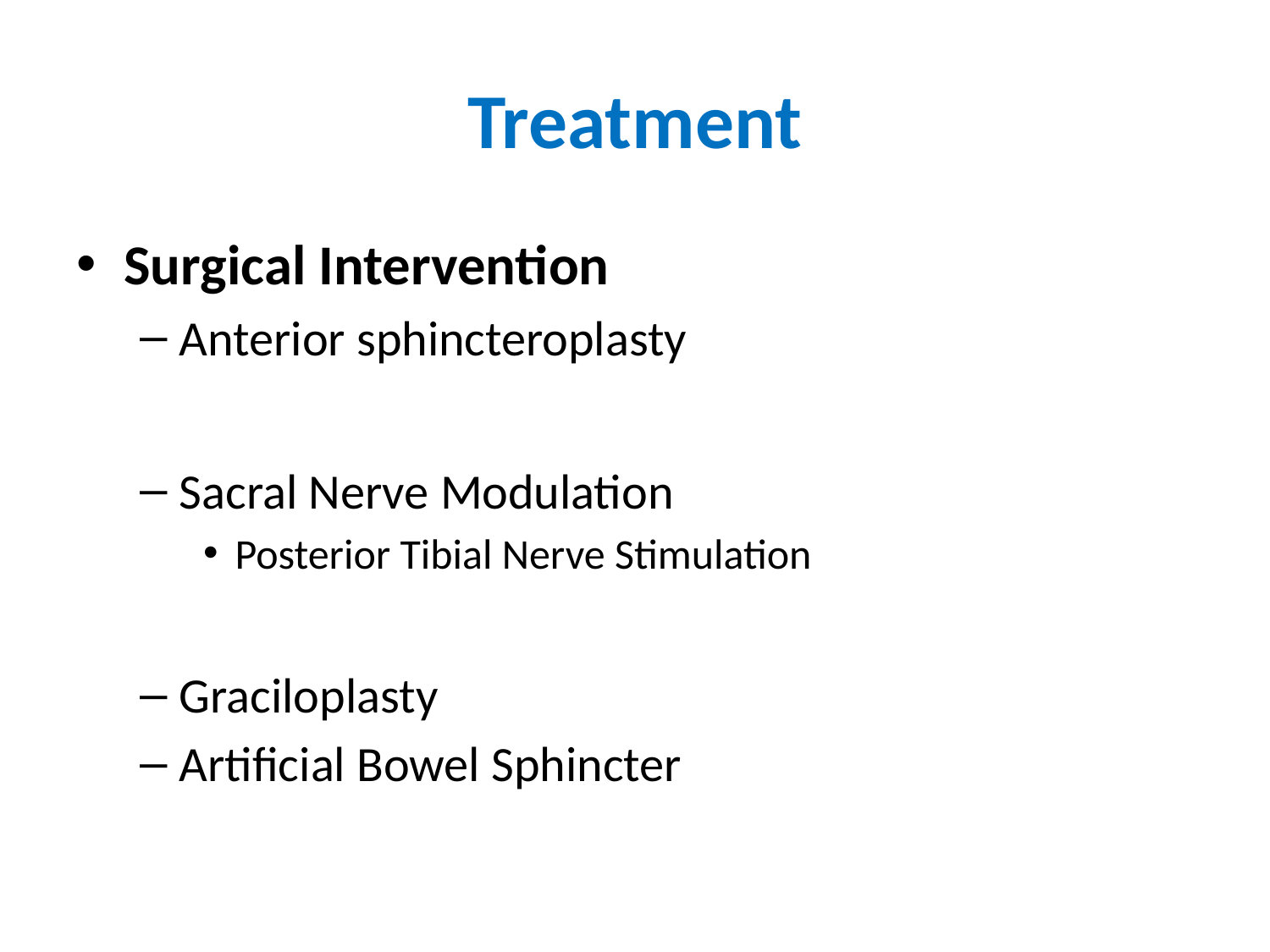

# Treatment
Surgical Intervention
Anterior sphincteroplasty

Sacral Nerve Modulation
Posterior Tibial Nerve Stimulation

Graciloplasty
Artificial Bowel Sphincter